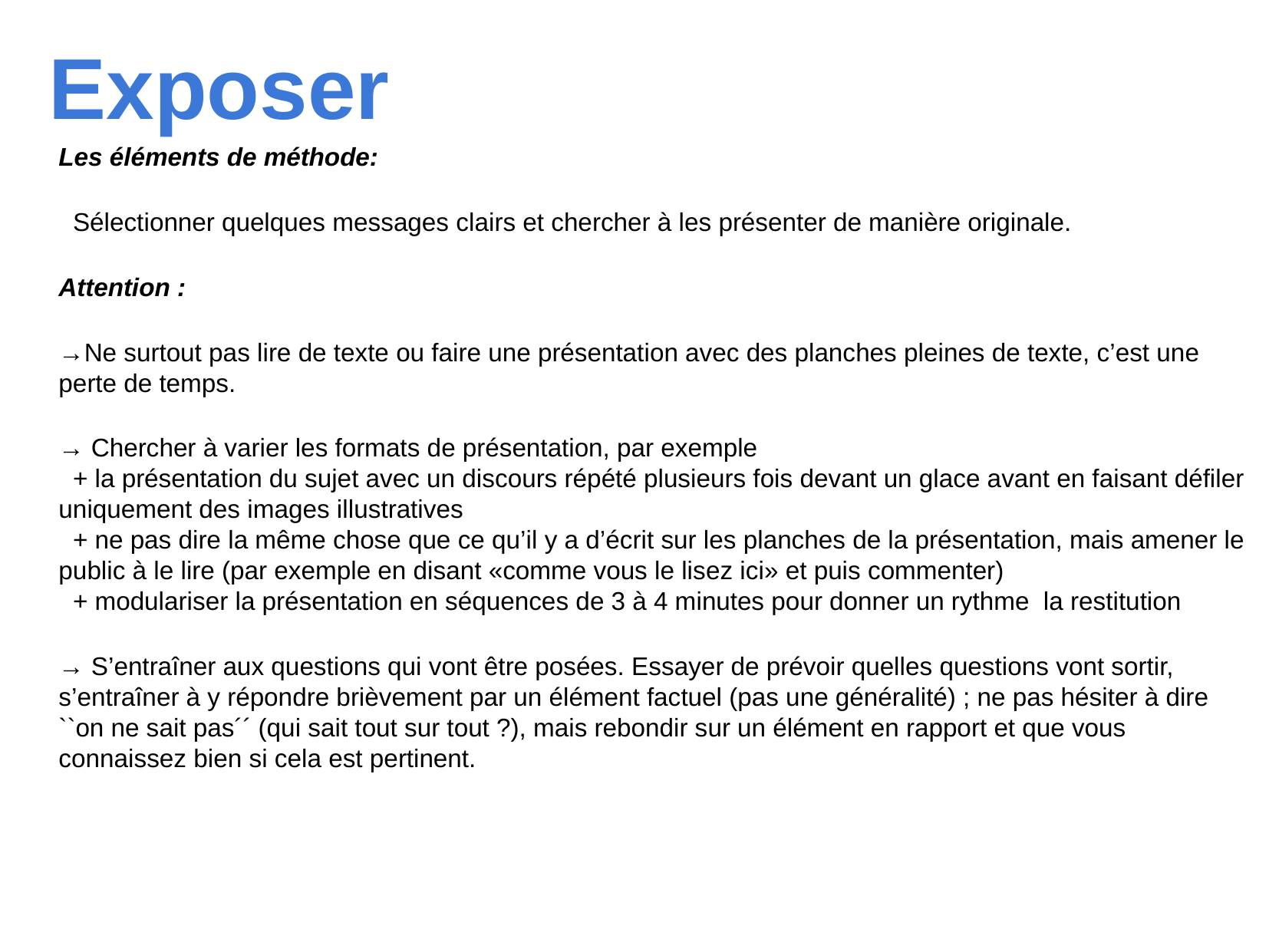

Exposer
Les éléments de méthode:

  Sélectionner quelques messages clairs et chercher à les présenter de manière originale.

Attention :

→Ne surtout pas lire de texte ou faire une présentation avec des planches pleines de texte, c’est une perte de temps.

→ Chercher à varier les formats de présentation, par exemple
  + la présentation du sujet avec un discours répété plusieurs fois devant un glace avant en faisant défiler uniquement des images illustratives
  + ne pas dire la même chose que ce qu’il y a d’écrit sur les planches de la présentation, mais amener le public à le lire (par exemple en disant «comme vous le lisez ici» et puis commenter)
  + modulariser la présentation en séquences de 3 à 4 minutes pour donner un rythme  la restitution

→ S’entraîner aux questions qui vont être posées. Essayer de prévoir quelles questions vont sortir, s’entraîner à y répondre brièvement par un élément factuel (pas une généralité) ; ne pas hésiter à dire ``on ne sait pas´´ (qui sait tout sur tout ?), mais rebondir sur un élément en rapport et que vous connaissez bien si cela est pertinent.